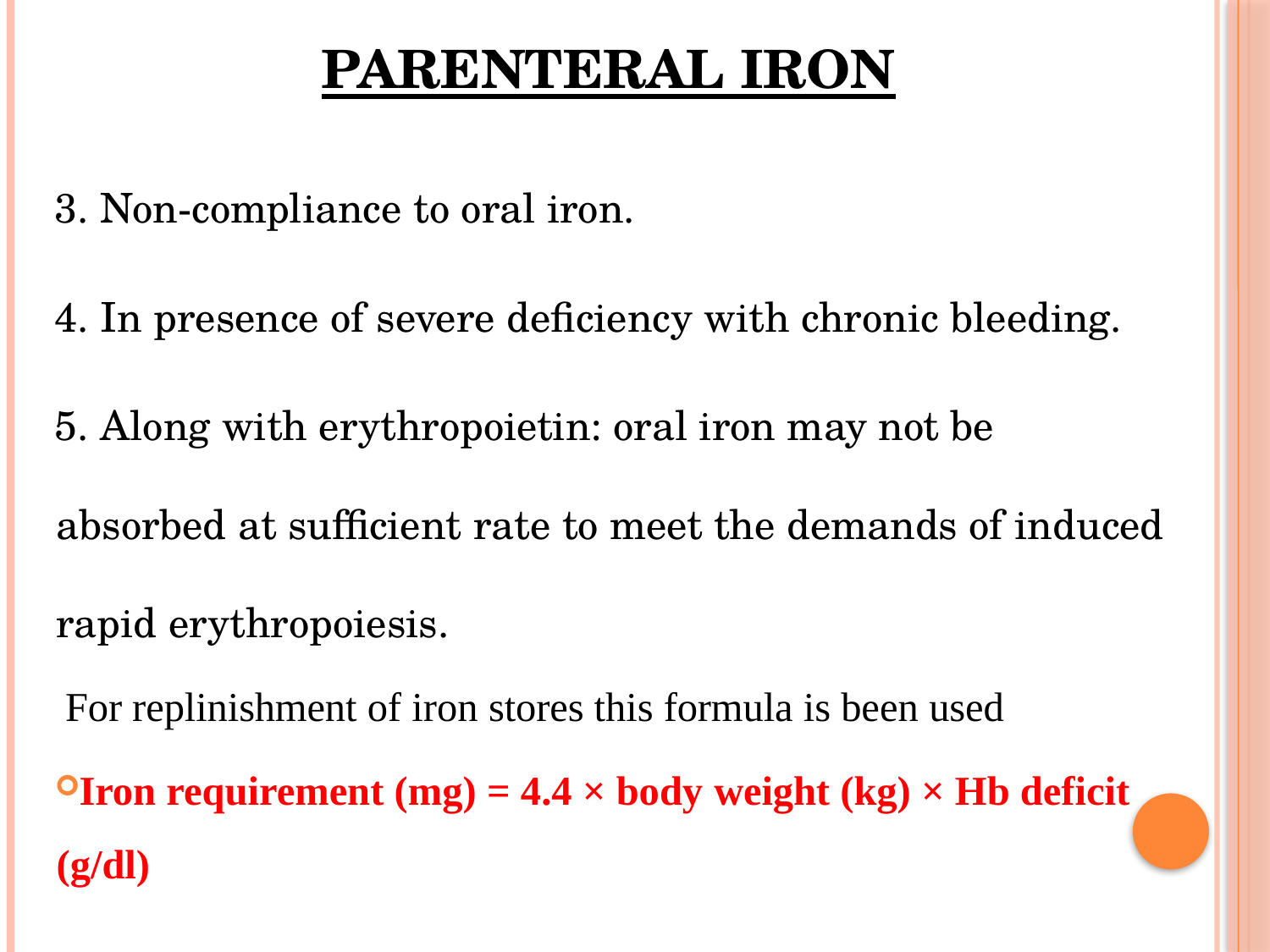

# Parenteral iron
3. Non-compliance to oral iron.
4. In presence of severe deficiency with chronic bleeding.
5. Along with erythropoietin: oral iron may not be absorbed at sufficient rate to meet the demands of induced rapid erythropoiesis.
 For replinishment of iron stores this formula is been used
Iron requirement (mg) = 4.4 × body weight (kg) × Hb deficit (g/dl)